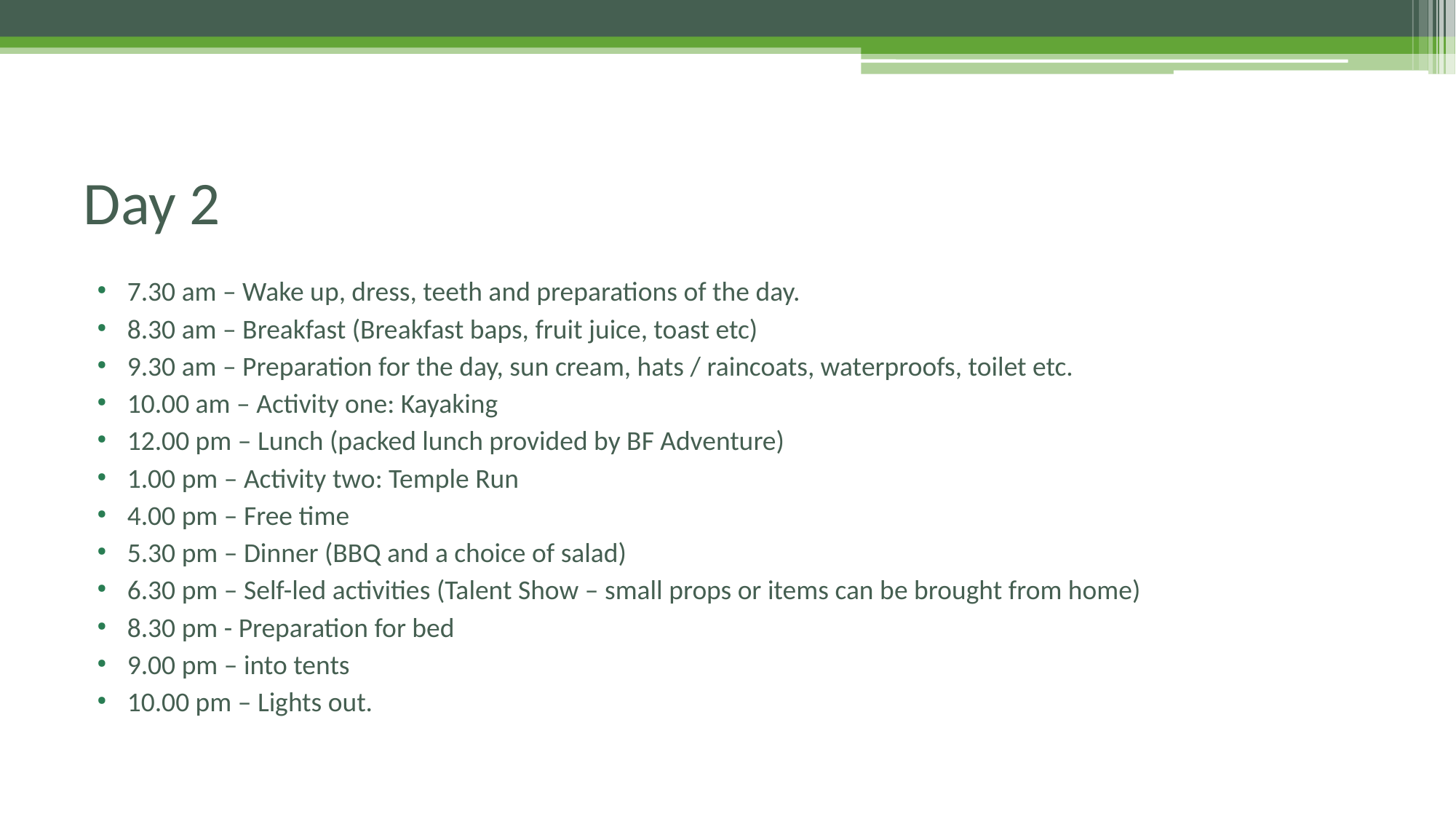

# Day 2
7.30 am – Wake up, dress, teeth and preparations of the day.
8.30 am – Breakfast (Breakfast baps, fruit juice, toast etc)
9.30 am – Preparation for the day, sun cream, hats / raincoats, waterproofs, toilet etc.
10.00 am – Activity one: Kayaking
12.00 pm – Lunch (packed lunch provided by BF Adventure)
1.00 pm – Activity two: Temple Run
4.00 pm – Free time
5.30 pm – Dinner (BBQ and a choice of salad)
6.30 pm – Self-led activities (Talent Show – small props or items can be brought from home)
8.30 pm - Preparation for bed
9.00 pm – into tents
10.00 pm – Lights out.